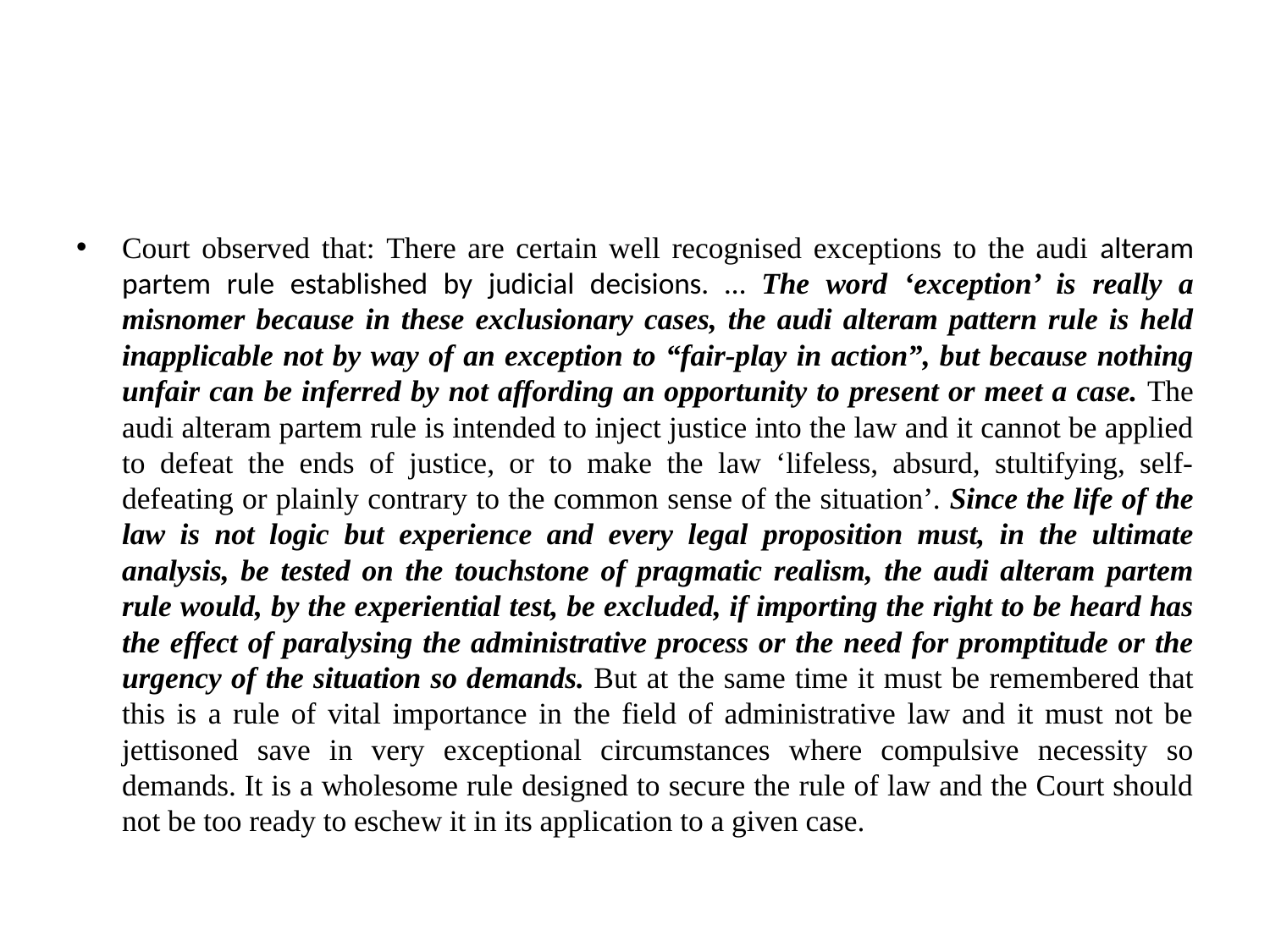

#
Court observed that: There are certain well recognised exceptions to the audi alteram partem rule established by judicial decisions. … The word ‘exception’ is really a misnomer because in these exclusionary cases, the audi alteram pattern rule is held inapplicable not by way of an exception to “fair-play in action”, but because nothing unfair can be inferred by not affording an opportunity to present or meet a case. The audi alteram partem rule is intended to inject justice into the law and it cannot be applied to defeat the ends of justice, or to make the law ‘lifeless, absurd, stultifying, self-defeating or plainly contrary to the common sense of the situation’. Since the life of the law is not logic but experience and every legal proposition must, in the ultimate analysis, be tested on the touchstone of pragmatic realism, the audi alteram partem rule would, by the experiential test, be excluded, if importing the right to be heard has the effect of paralysing the administrative process or the need for promptitude or the urgency of the situation so demands. But at the same time it must be remembered that this is a rule of vital importance in the field of administrative law and it must not be jettisoned save in very exceptional circumstances where compulsive necessity so demands. It is a wholesome rule designed to secure the rule of law and the Court should not be too ready to eschew it in its application to a given case.